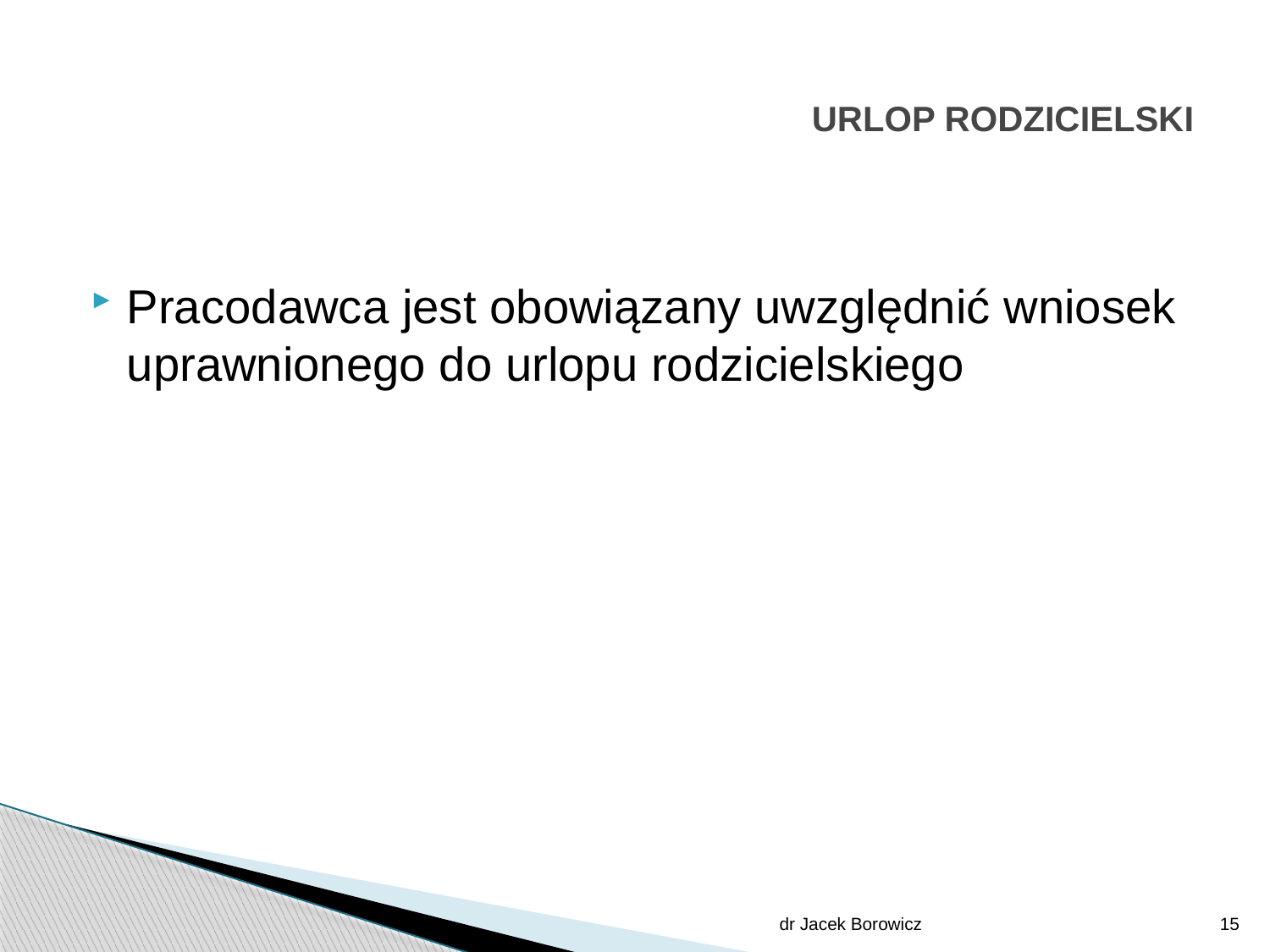

# URLOP RODZICIELSKI

Pracodawca jest obowiązany uwzględnić wniosek uprawnionego do urlopu rodzicielskiego

dr Jacek Borowicz
15